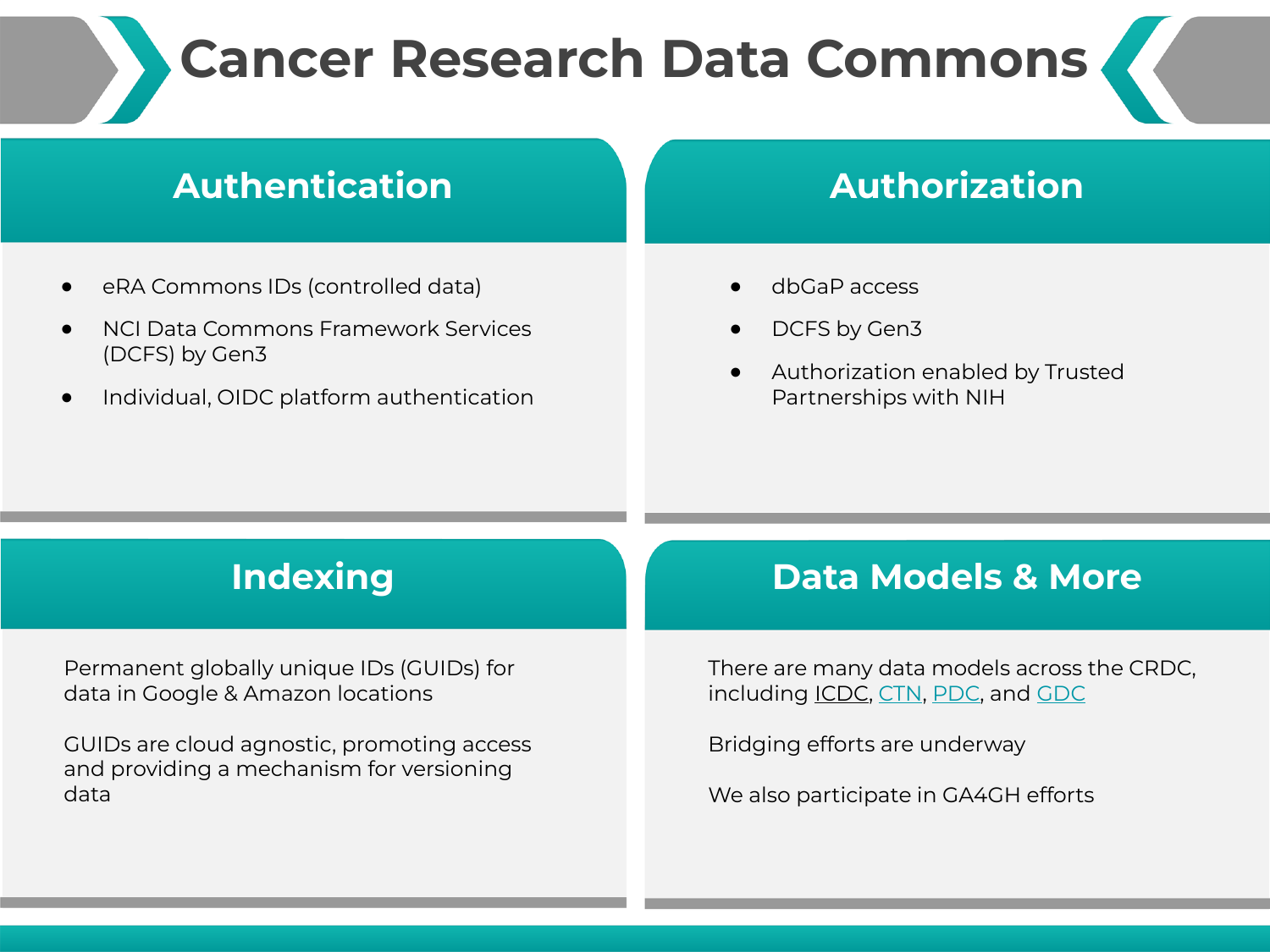

Cancer Research Data Commons

Authentication
Authorization
eRA Commons IDs (controlled data)
NCI Data Commons Framework Services (DCFS) by Gen3
Individual, OIDC platform authentication

dbGaP access
DCFS by Gen3
Authorization enabled by Trusted Partnerships with NIH

Indexing
Data Models & More
Permanent globally unique IDs (GUIDs) for data in Google & Amazon locations

GUIDs are cloud agnostic, promoting access and providing a mechanism for versioning data
There are many data models across the CRDC, including ICDC, CTN, PDC, and GDC

Bridging efforts are underway

We also participate in GA4GH efforts